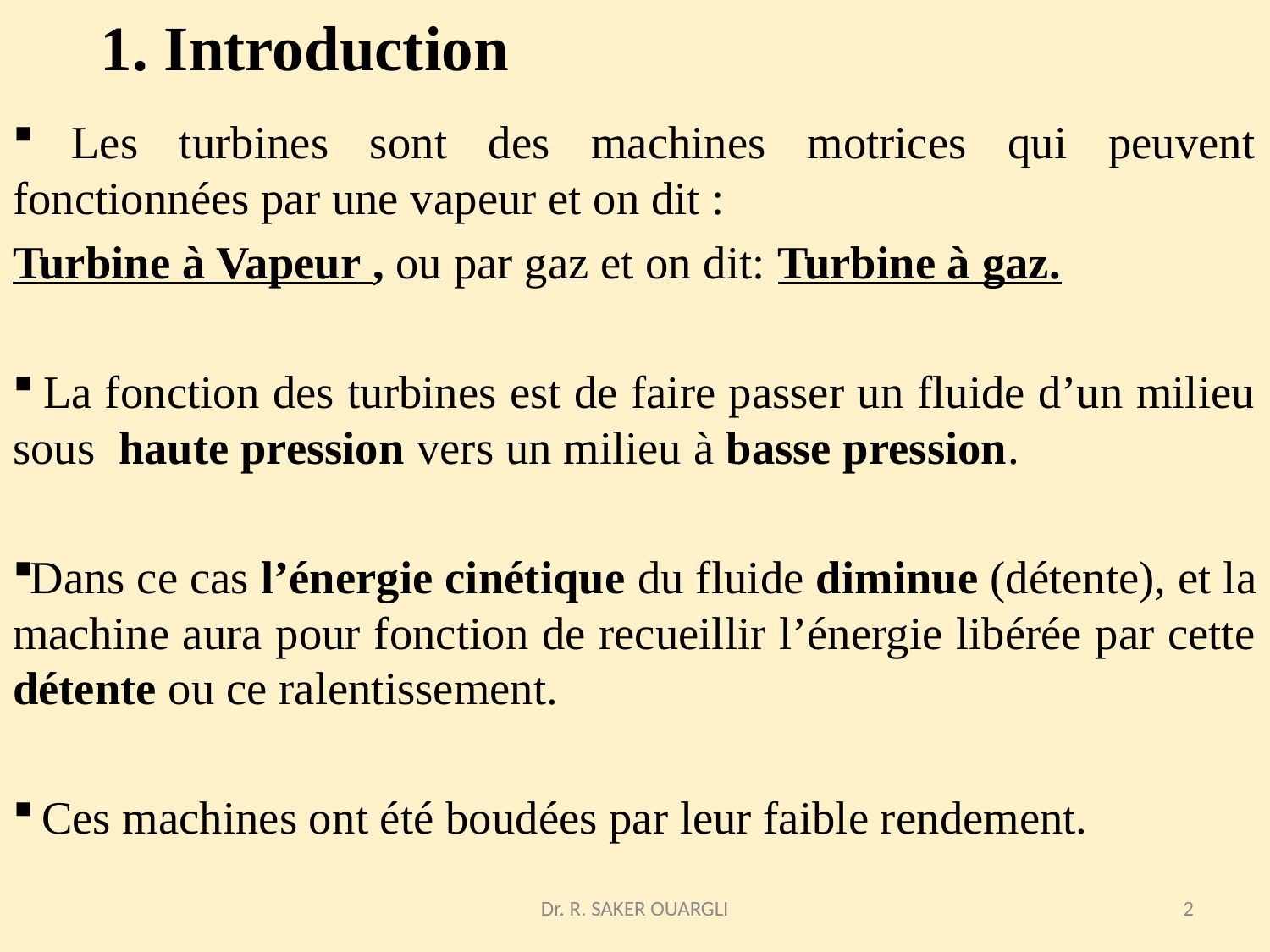

# 1. Introduction
 Les turbines sont des machines motrices qui peuvent fonctionnées par une vapeur et on dit :
Turbine à Vapeur , ou par gaz et on dit: Turbine à gaz.

 La fonction des turbines est de faire passer un fluide d’un milieu sous  haute pression vers un milieu à basse pression.

Dans ce cas l’énergie cinétique du fluide diminue (détente), et la machine aura pour fonction de recueillir l’énergie libérée par cette détente ou ce ralentissement.

 Ces machines ont été boudées par leur faible rendement.

Dr. R. SAKER OUARGLI
2